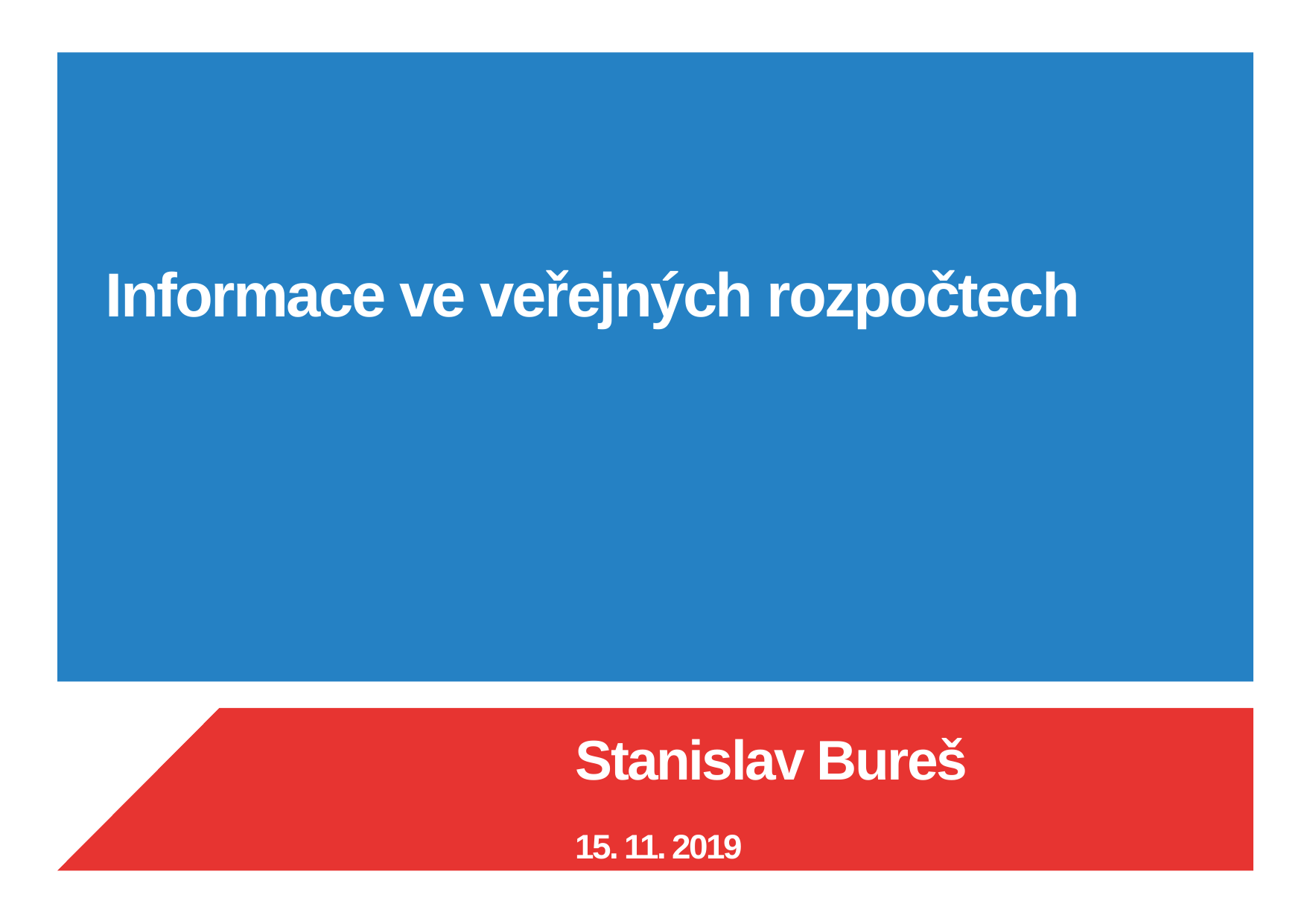

Informace ve veřejných rozpočtech
Stanislav Bureš
15. 11. 2019